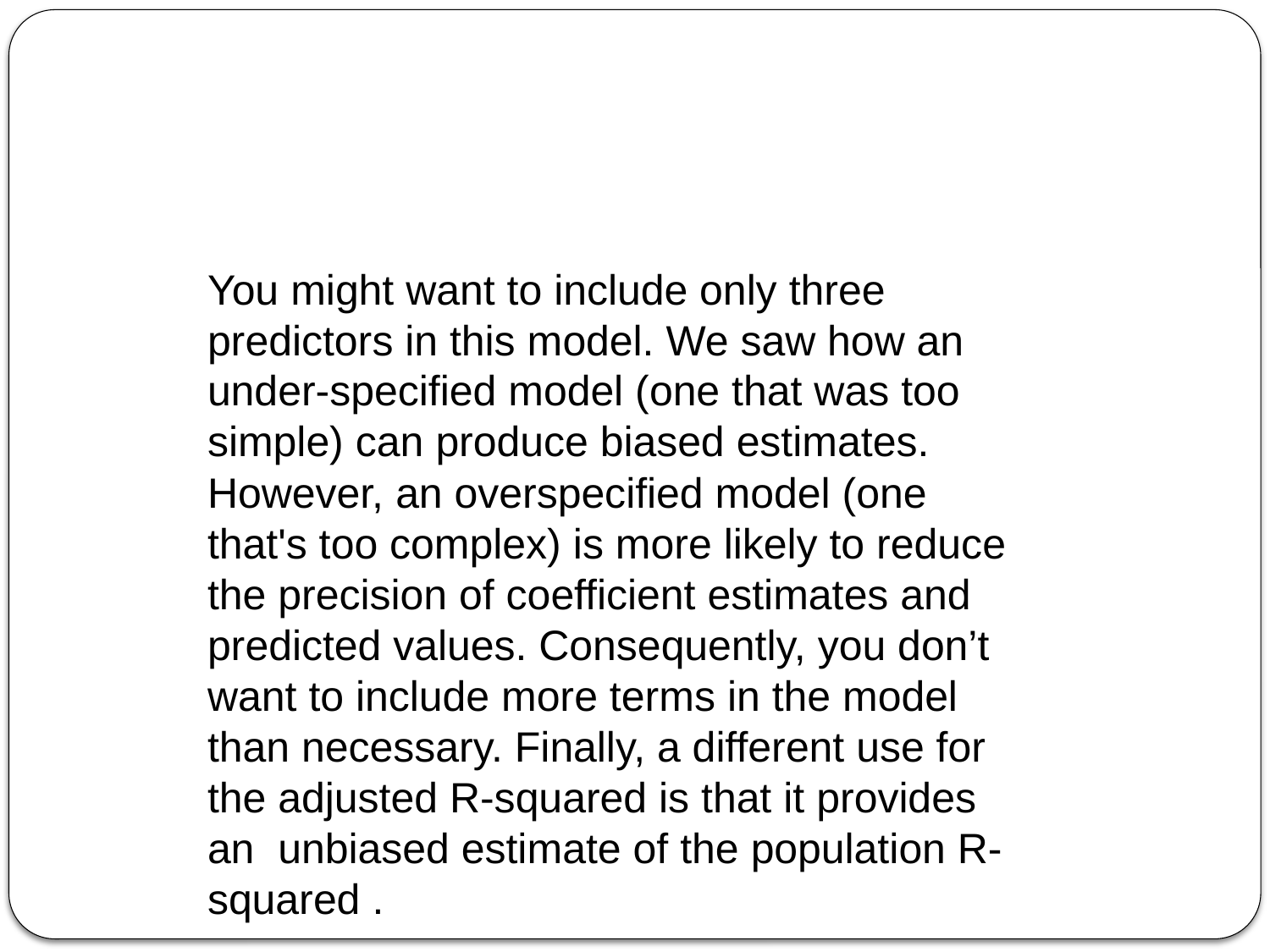

#
You might want to include only three predictors in this model. We saw how an under-specified model (one that was too simple) can produce biased estimates. However, an overspecified model (one that's too complex) is more likely to reduce the precision of coefficient estimates and predicted values. Consequently, you don’t want to include more terms in the model than necessary. Finally, a different use for the adjusted R-squared is that it provides an  unbiased estimate of the population R-squared .